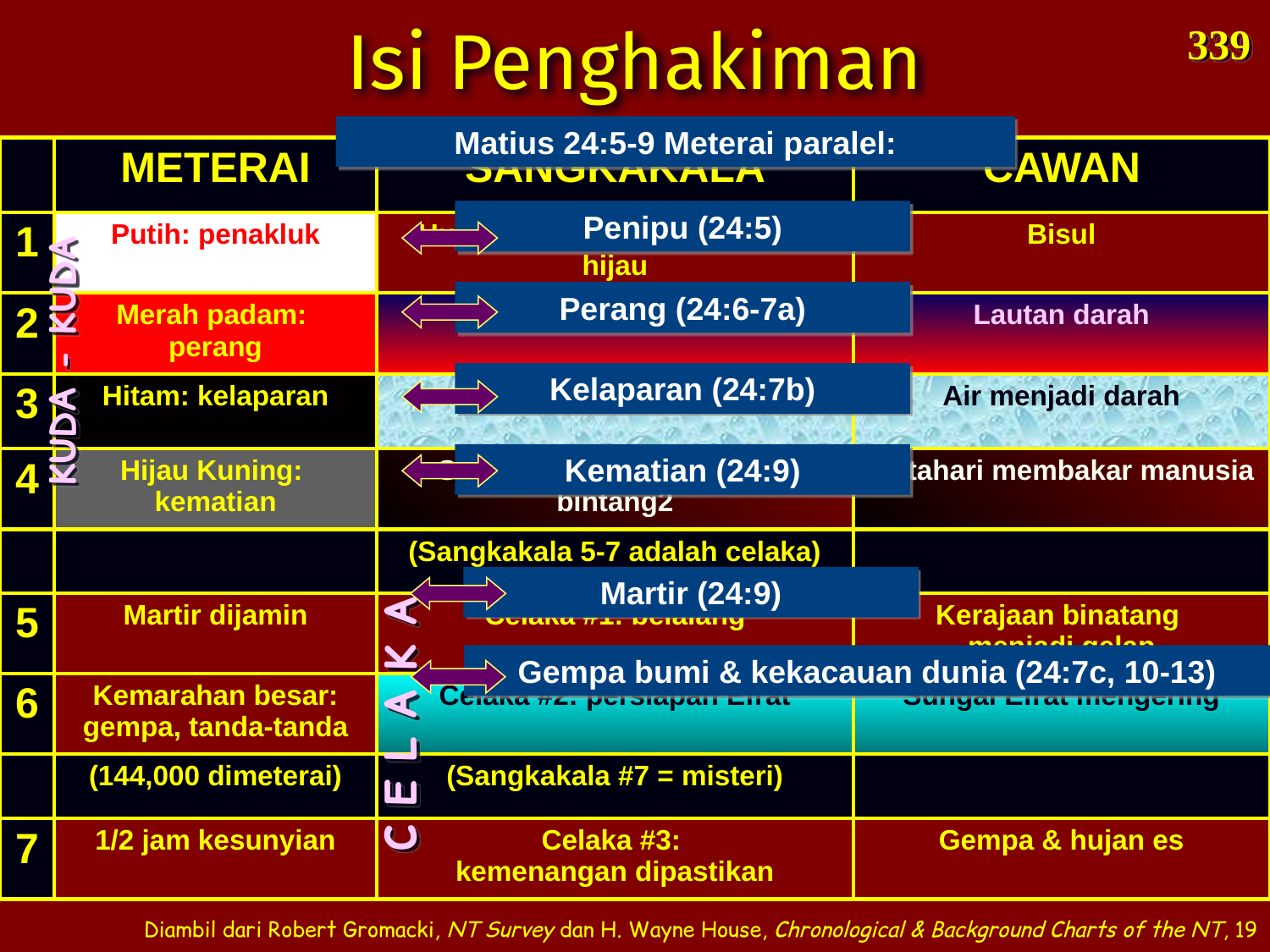

Isi Penghakiman
339
Matius 24:5-9 Meterai paralel:
|  | METERAI | SANGKAKALA | CAWAN |
| --- | --- | --- | --- |
| 1 | Putih: penakluk | Hujan es & api: 1/3 tumbuhan hijau | Bisul |
| 2 | Merah padam: perang | Api: 1/3 mahluk laut | Lautan darah |
| 3 | Hitam: kelaparan | Bintang: 1/3 air bersih | Air menjadi darah |
| 4 | Hijau Kuning: kematian | Gelap: 1/3 matahari, bulan, bintang2 | Matahari membakar manusia |
|  |  | (Sangkakala 5-7 adalah celaka) |  |
| 5 | Martir dijamin | Celaka #1: belalang | Kerajaan binatang menjadi gelap |
| 6 | Kemarahan besar: gempa, tanda-tanda | Celaka #2: persiapan Efrat | Sungai Efrat mengering |
|  | (144,000 dimeterai) | (Sangkakala #7 = misteri) |  |
| 7 | 1/2 jam kesunyian | Celaka #3: kemenangan dipastikan | Gempa & hujan es |
Penipu (24:5)

Perang (24:6-7a)

KUDA - KUDA
Kelaparan (24:7b)

Kematian (24:9)

Martir (24:9)

Gempa bumi & kekacauan dunia (24:7c, 10-13)

C E L A K A
Diambil dari Robert Gromacki, NT Survey dan H. Wayne House, Chronological & Background Charts of the NT, 19